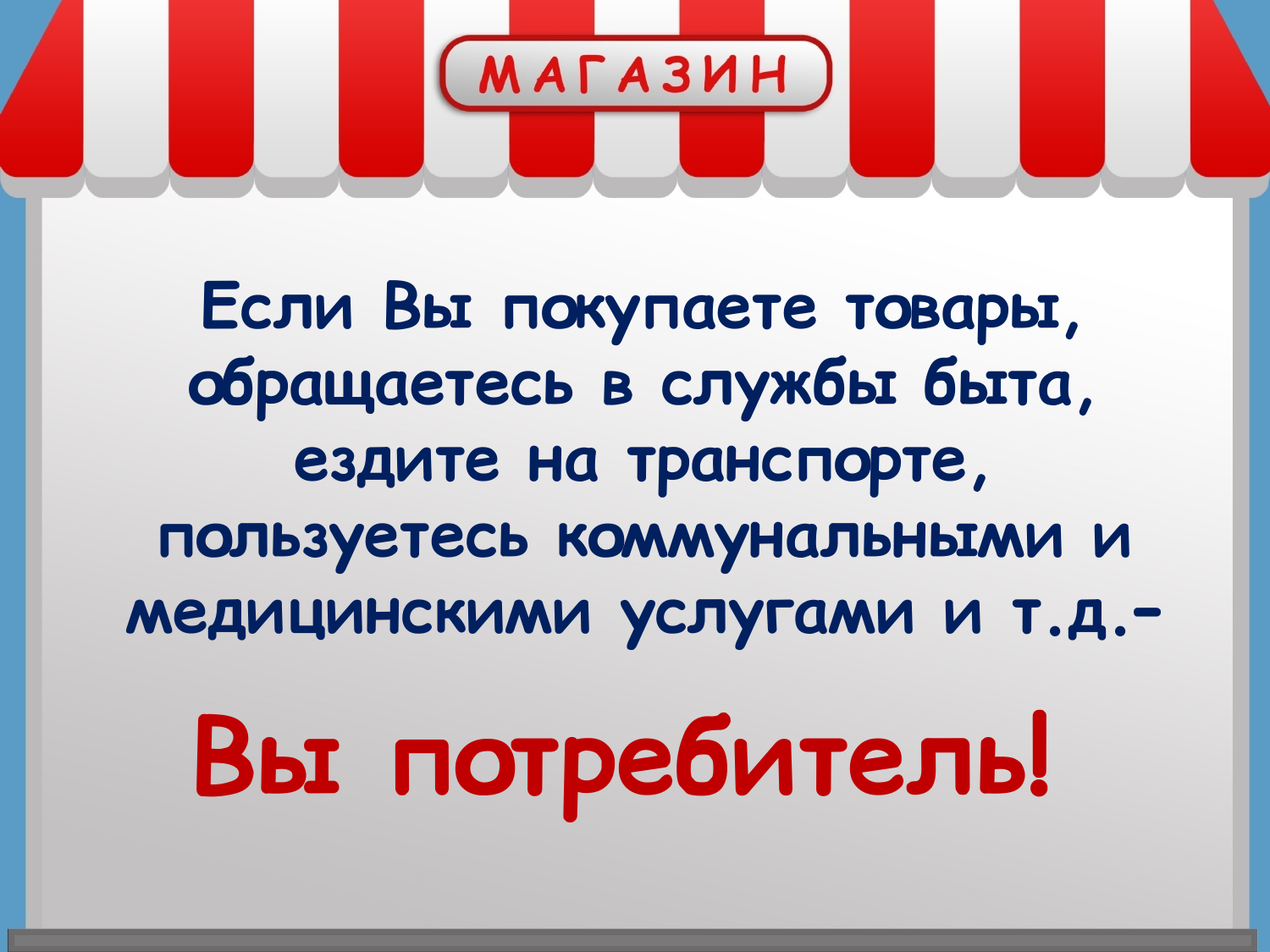

Если Вы покупаете товары, обращаетесь в службы быта, ездите на транспорте, пользуетесь коммунальными и медицинскими услугами и т.д.–

Вы потребитель!